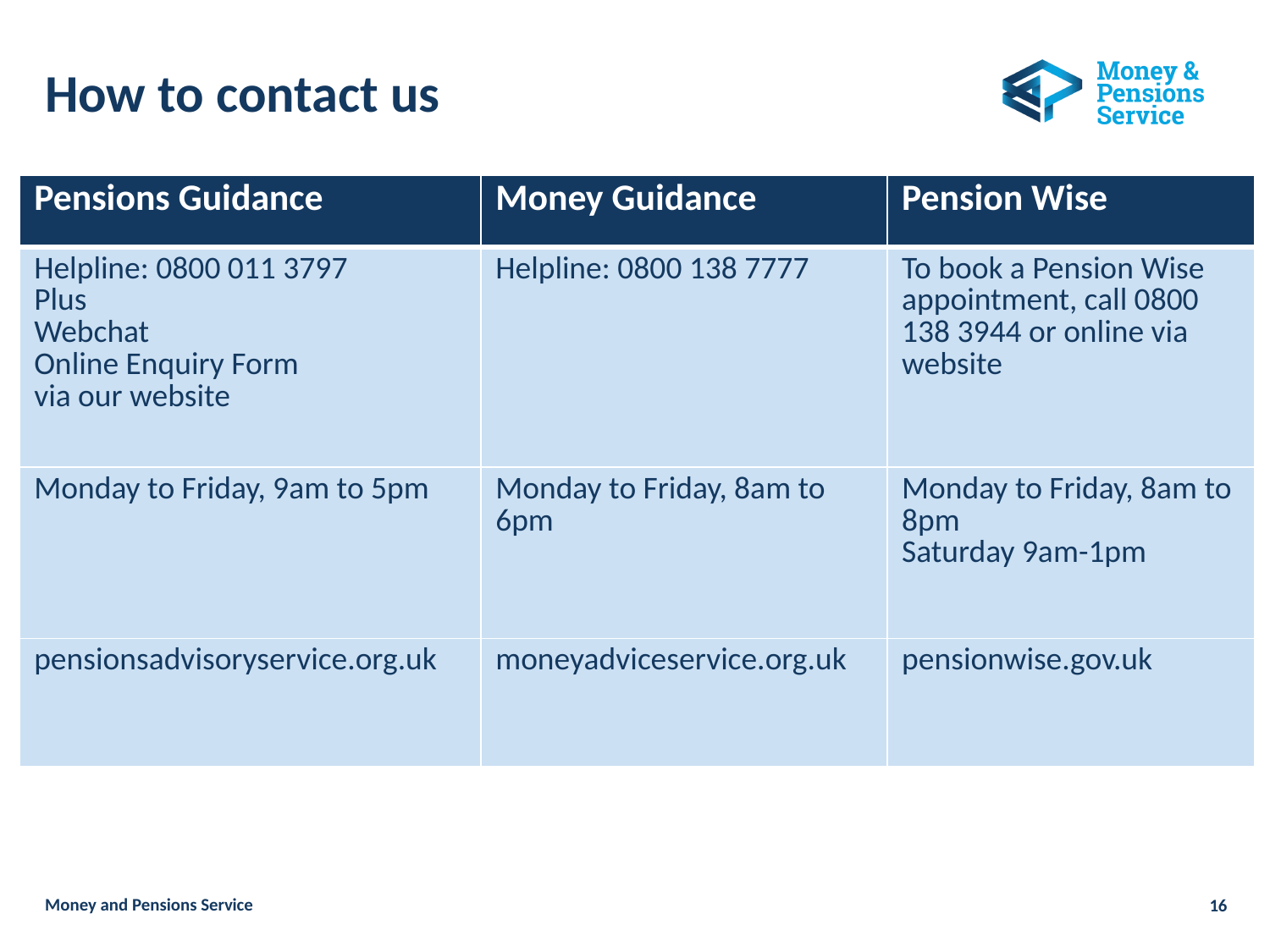

# How to contact us
| Pensions Guidance | Money Guidance | Pension Wise |
| --- | --- | --- |
| Helpline: 0800 011 3797 Plus Webchat Online Enquiry Form via our website | Helpline: 0800 138 7777 | To book a Pension Wise appointment, call 0800 138 3944 or online via website |
| Monday to Friday, 9am to 5pm | Monday to Friday, 8am to 6pm | Monday to Friday, 8am to 8pm Saturday 9am-1pm |
| pensionsadvisoryservice.org.uk | moneyadviceservice.org.uk | pensionwise.gov.uk |
16